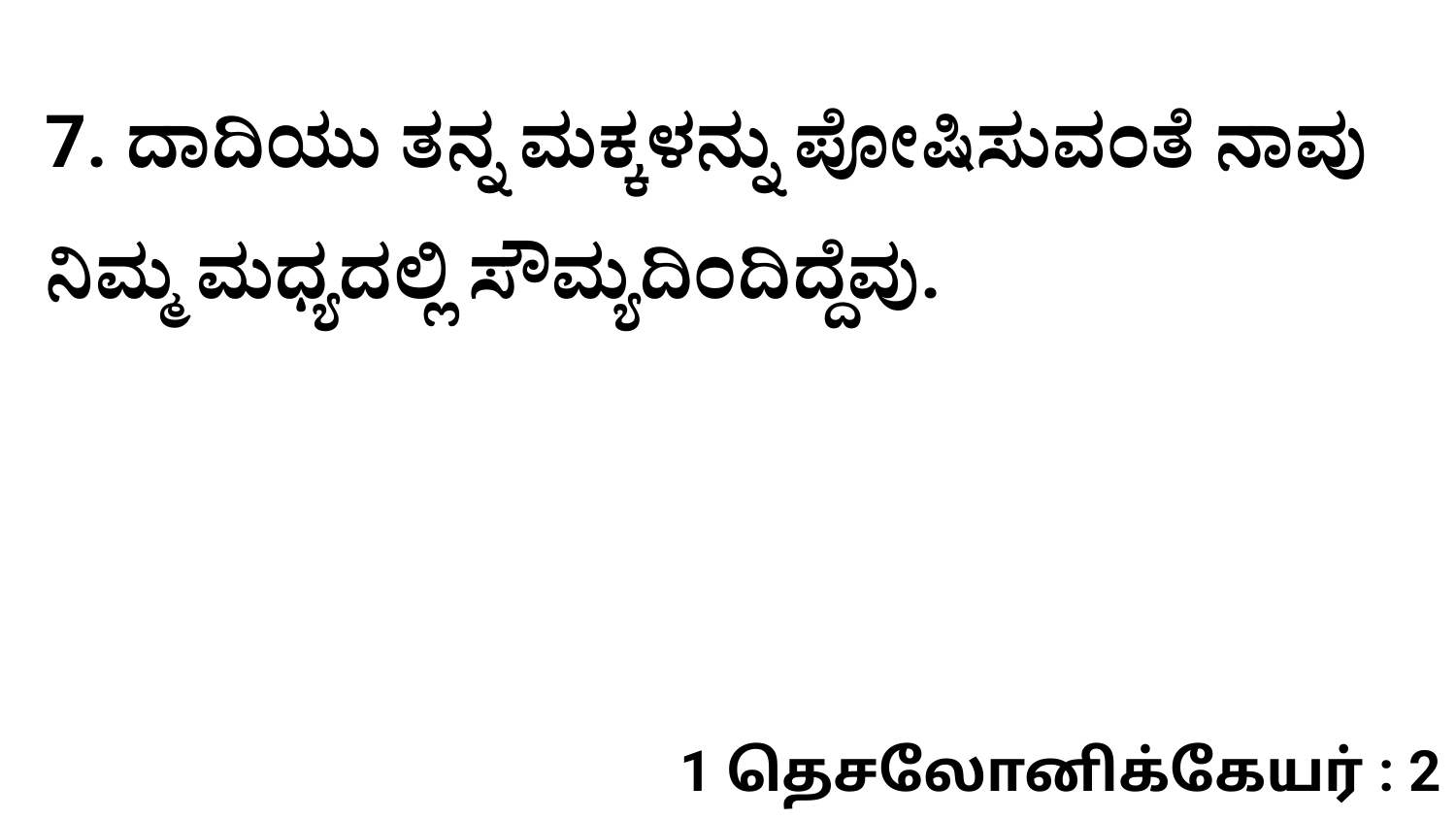

7. ದಾದಿಯು ತನ್ನ ಮಕ್ಕಳನ್ನು ಪೋಷಿಸುವಂತೆ ನಾವು ನಿಮ್ಮ ಮಧ್ಯದಲ್ಲಿ ಸೌಮ್ಯದಿಂದಿದ್ದೆವು.
1 தெசலோனிக்கேயர் : 2